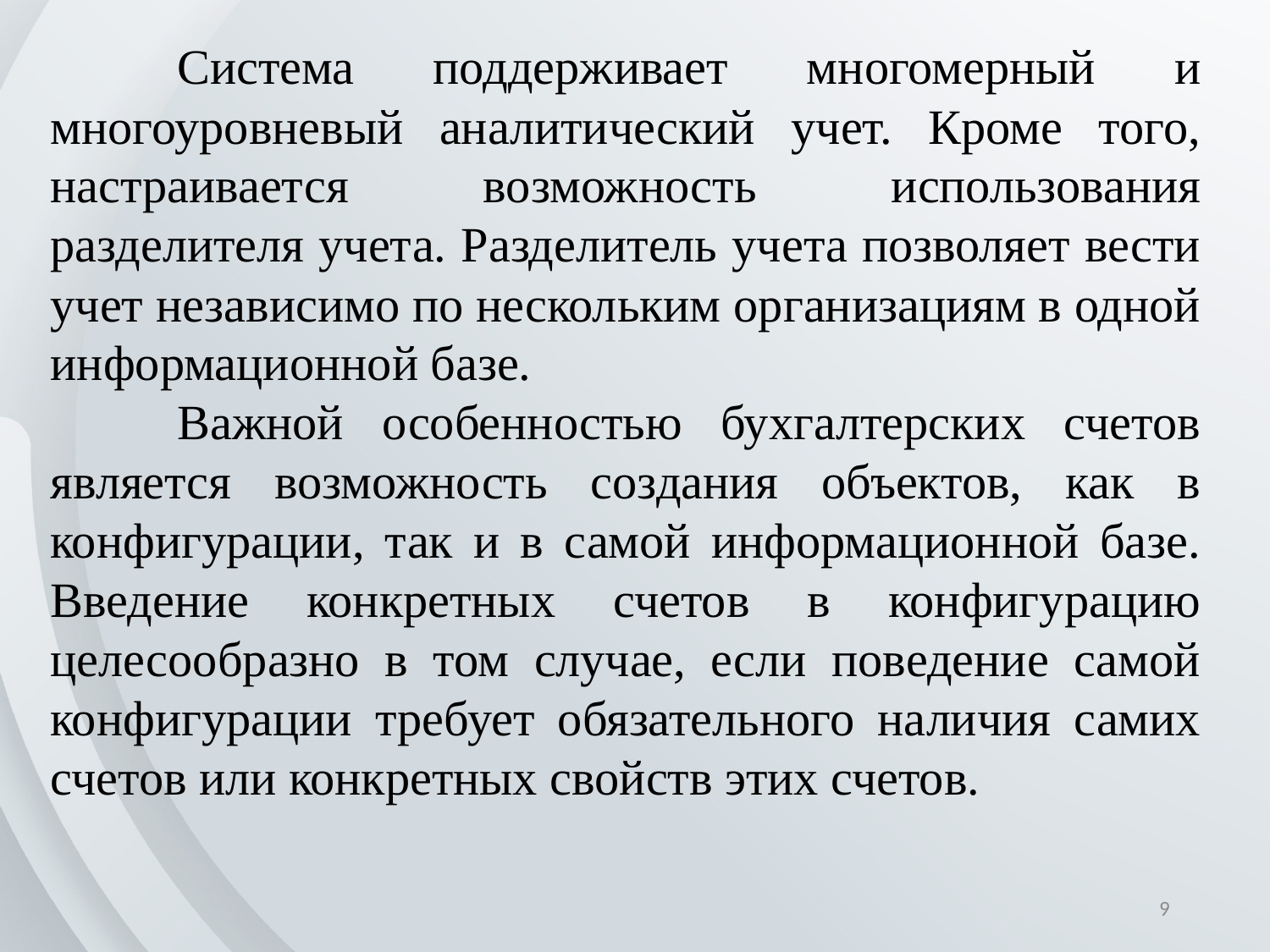

Система поддерживает многомерный и многоуровневый аналитический учет. Кроме того, настраивается возможность использования разделителя учета. Разделитель учета позволяет вести учет независимо по нескольким организациям в одной информационной базе.
	Важной особенностью бухгалтерских счетов является возможность создания объектов, как в конфигурации, так и в самой информационной базе. Введение конкретных счетов в конфигурацию целесообразно в том случае, если поведение самой конфигурации требует обязательного наличия самих счетов или конкретных свойств этих счетов.

9